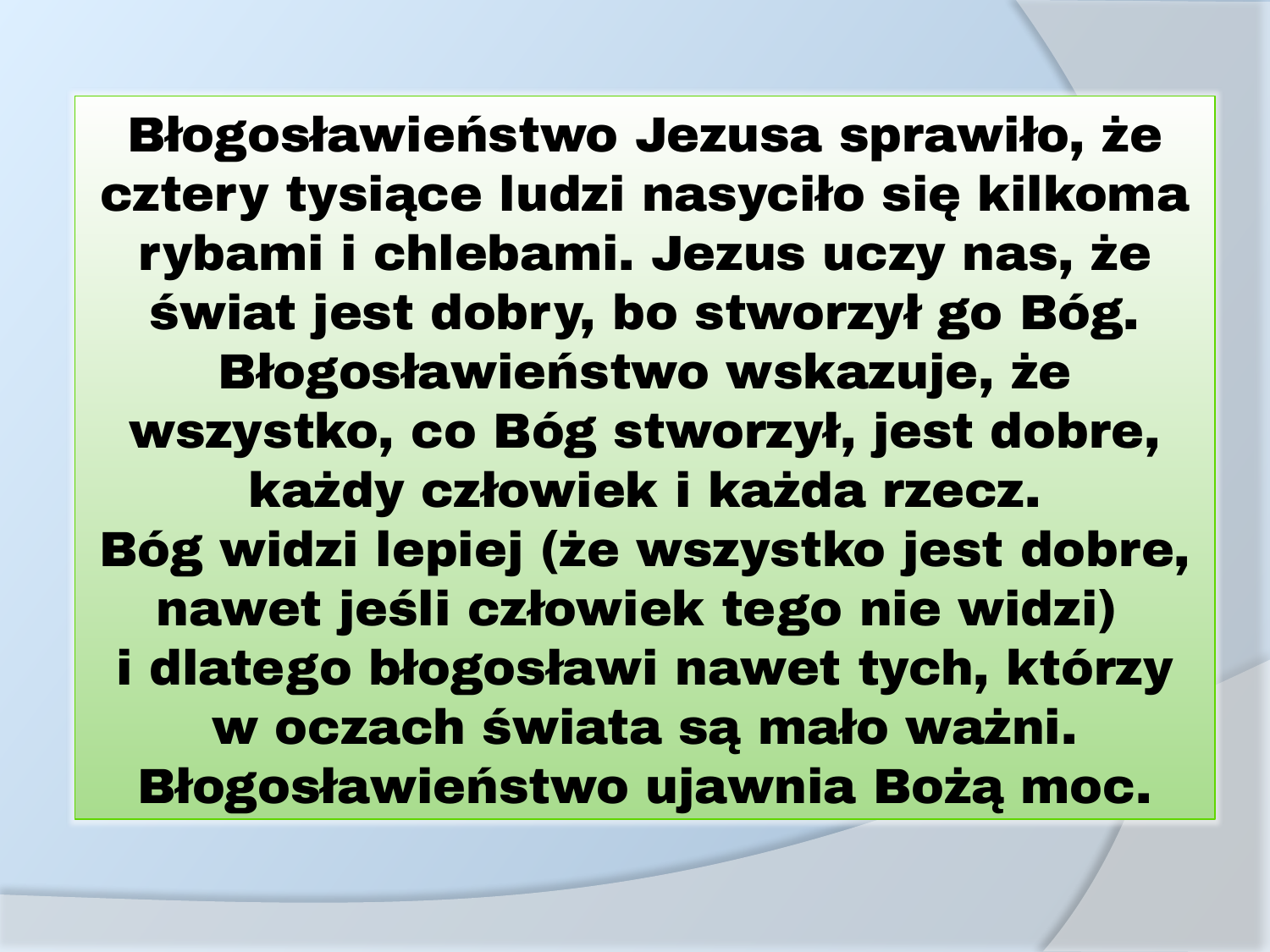

Błogosławieństwo Jezusa sprawiło, że cztery tysiące ludzi nasyciło się kilkoma rybami i chlebami. Jezus uczy nas, że świat jest dobry, bo stworzył go Bóg. Błogosławieństwo wskazuje, że wszystko, co Bóg stworzył, jest dobre, każdy człowiek i każda rzecz.
Bóg widzi lepiej (że wszystko jest dobre, nawet jeśli człowiek tego nie widzi)
i dlatego błogosławi nawet tych, którzy w oczach świata są mało ważni.
Błogosławieństwo ujawnia Bożą moc.